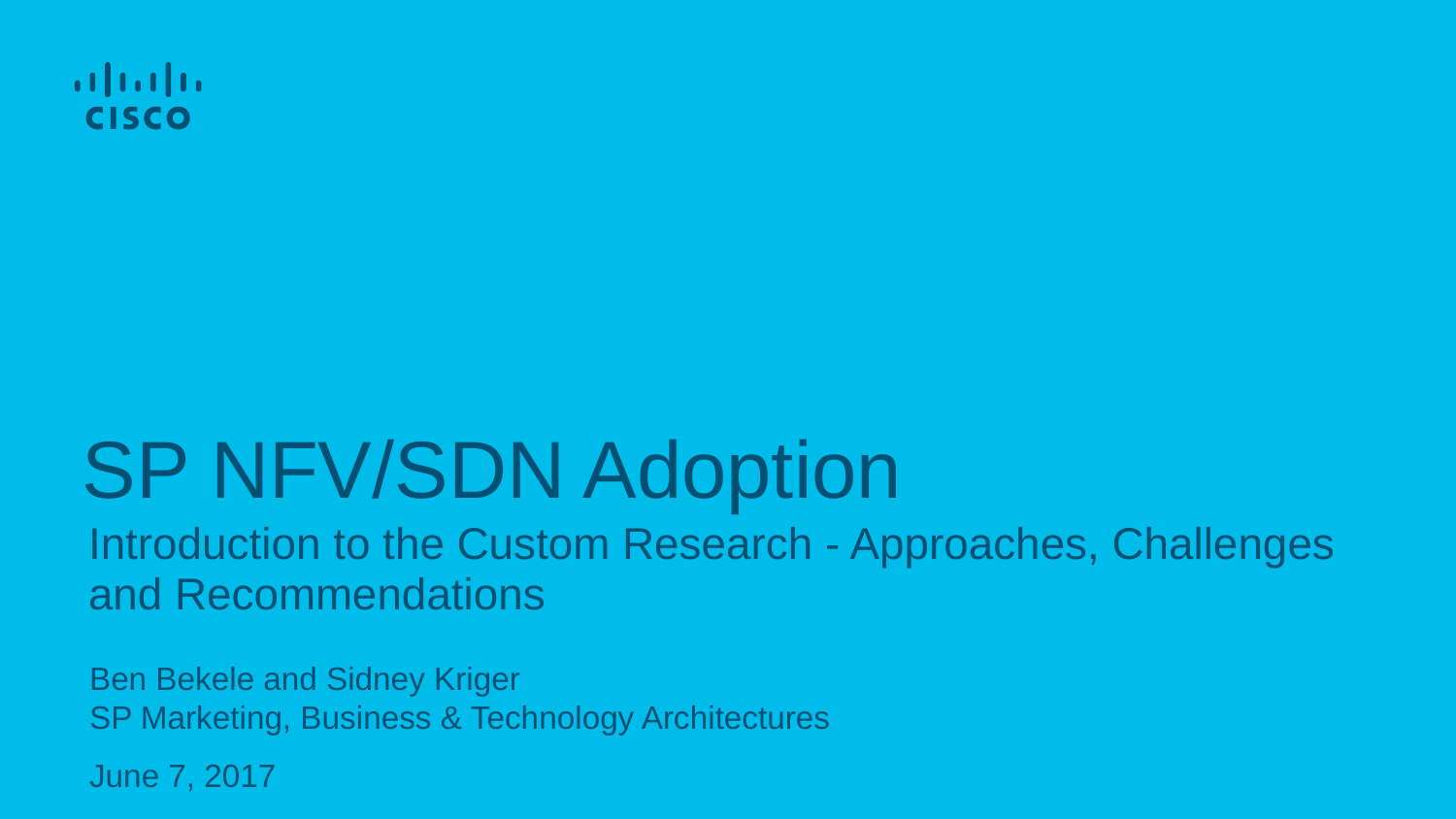

# SP NFV/SDN Adoption
Introduction to the Custom Research - Approaches, Challenges and Recommendations

Ben Bekele and Sidney Kriger
SP Marketing, Business & Technology Architectures
June 7, 2017